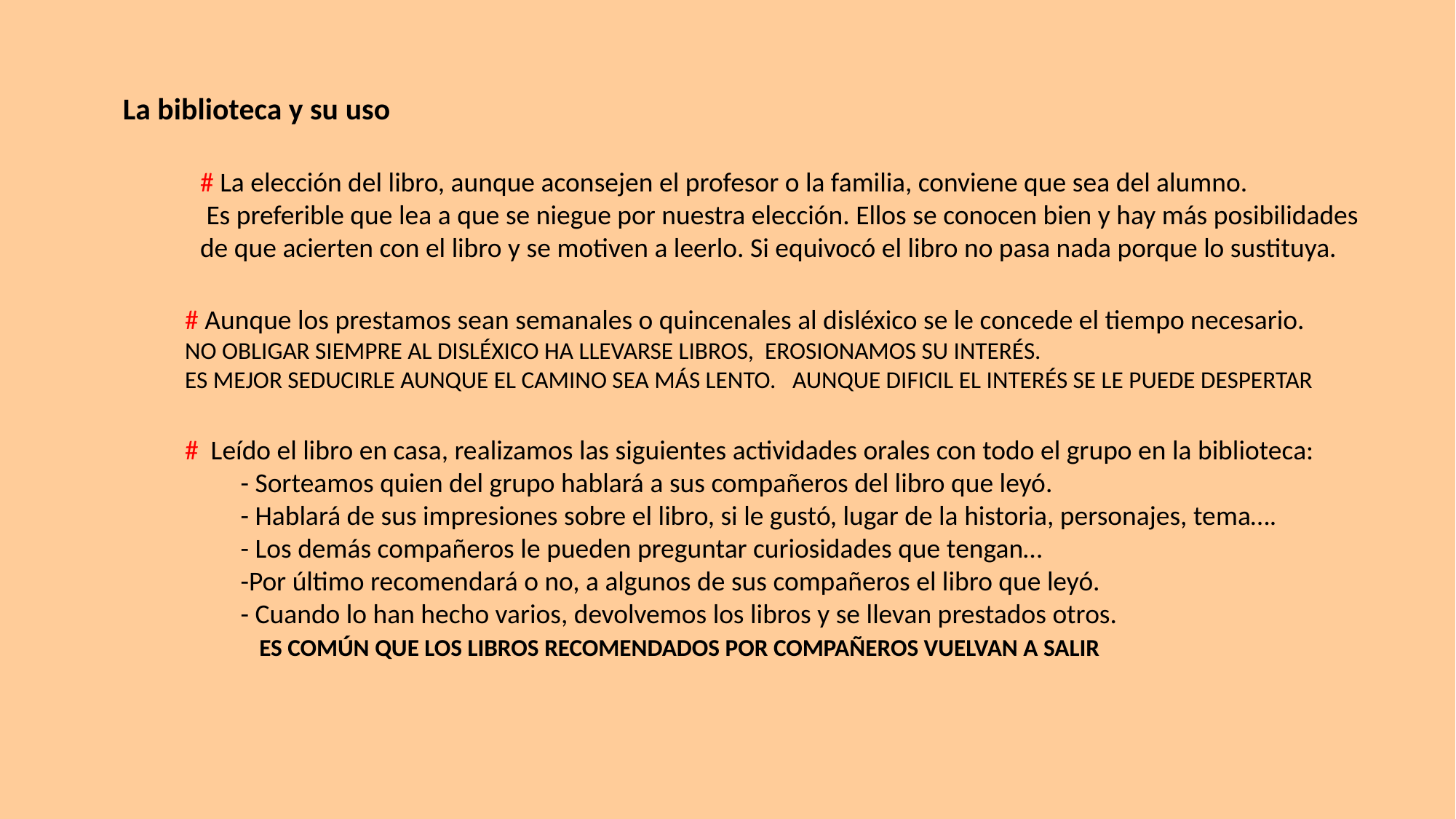

La biblioteca y su uso
# La elección del libro, aunque aconsejen el profesor o la familia, conviene que sea del alumno.
 Es preferible que lea a que se niegue por nuestra elección. Ellos se conocen bien y hay más posibilidades
de que acierten con el libro y se motiven a leerlo. Si equivocó el libro no pasa nada porque lo sustituya.
# Aunque los prestamos sean semanales o quincenales al disléxico se le concede el tiempo necesario.
NO OBLIGAR SIEMPRE AL DISLÉXICO HA LLEVARSE LIBROS,  EROSIONAMOS SU INTERÉS.
ES MEJOR SEDUCIRLE AUNQUE EL CAMINO SEA MÁS LENTO.   AUNQUE DIFICIL EL INTERÉS SE LE PUEDE DESPERTAR
#  Leído el libro en casa, realizamos las siguientes actividades orales con todo el grupo en la biblioteca:
         - Sorteamos quien del grupo hablará a sus compañeros del libro que leyó.
         - Hablará de sus impresiones sobre el libro, si le gustó, lugar de la historia, personajes, tema….
         - Los demás compañeros le pueden preguntar curiosidades que tengan…
         -Por último recomendará o no, a algunos de sus compañeros el libro que leyó.
         - Cuando lo han hecho varios, devolvemos los libros y se llevan prestados otros.
            ES COMÚN QUE LOS LIBROS RECOMENDADOS POR COMPAÑEROS VUELVAN A SALIR